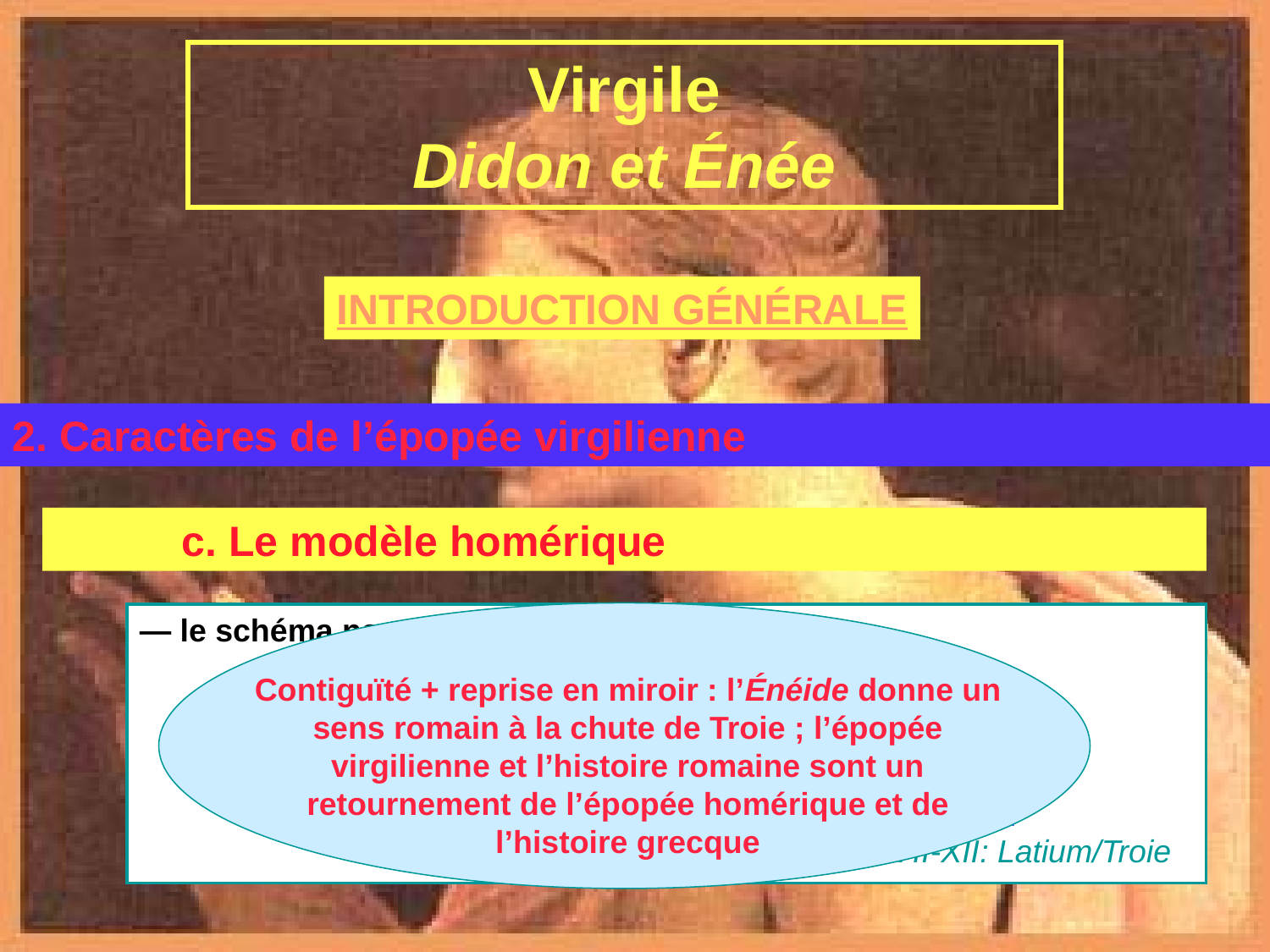

Virgile
Didon et Énée
INTRODUCTION GÉNÉRALE
2. Caractères de l’épopée virgilienne
	c. Le modèle homérique
Virgile et l’Énéide

	B. L’Énéide

— le schéma narratif :	•		Iliade

	•		Iliade / Odyssée

Contiguïté + reprise en miroir : l’Énéide donne un sens romain à la chute de Troie ; l’épopée virgilienne et l’histoire romaine sont un retournement de l’épopée homérique et de l’histoire grecque
Odyssée
Énéide

Paul-Augustin Deproost
Virgile, Didon et Énée
I-VI: Énée/Ulysse
VII-XII: Latium/Troie